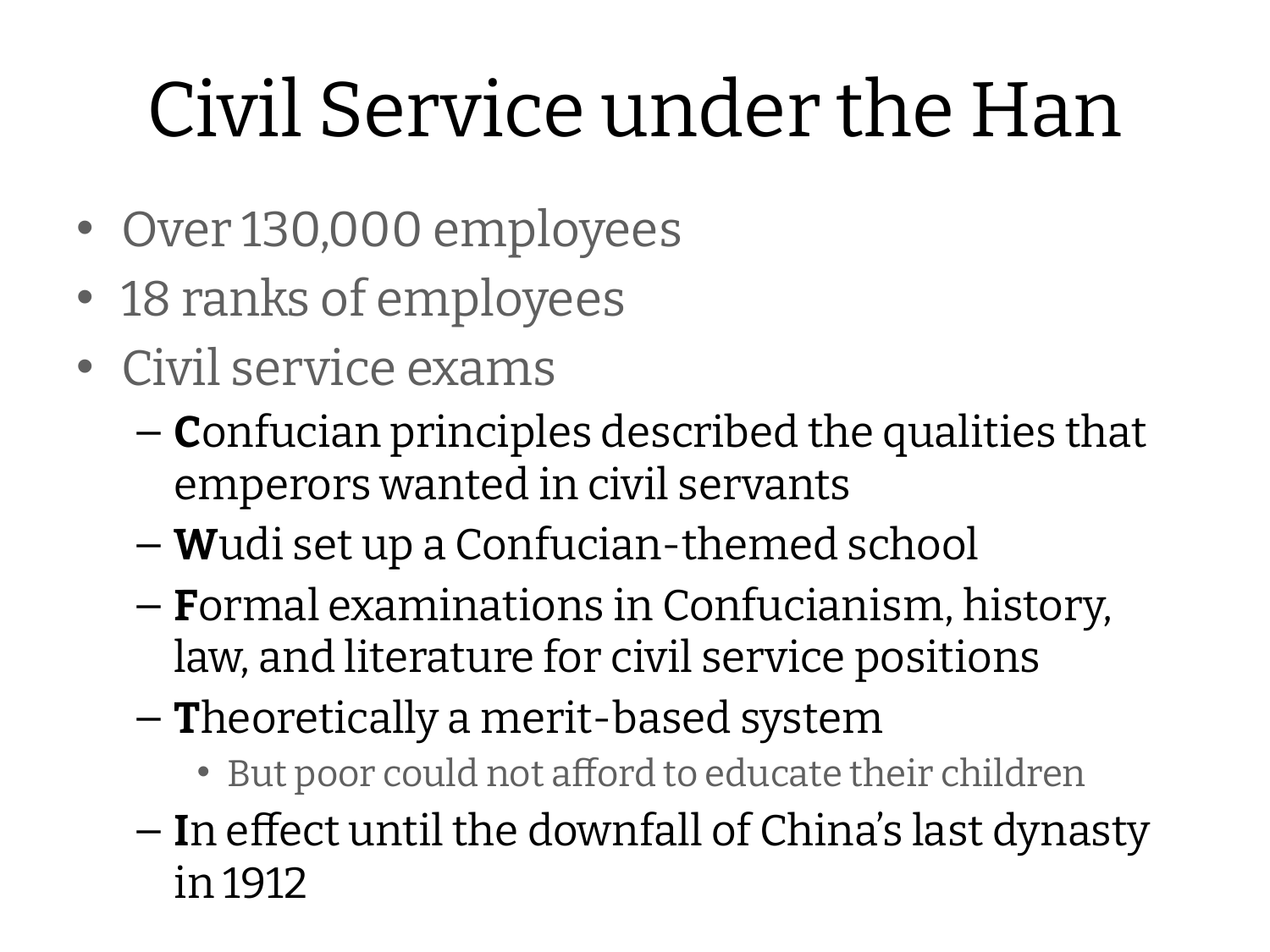

# Civil Service under the Han
Over 130,000 employees
18 ranks of employees
Civil service exams
Confucian principles described the qualities that emperors wanted in civil servants
Wudi set up a Confucian-themed school
Formal examinations in Confucianism, history, law, and literature for civil service positions
Theoretically a merit-based system
But poor could not afford to educate their children
In effect until the downfall of China’s last dynasty in 1912